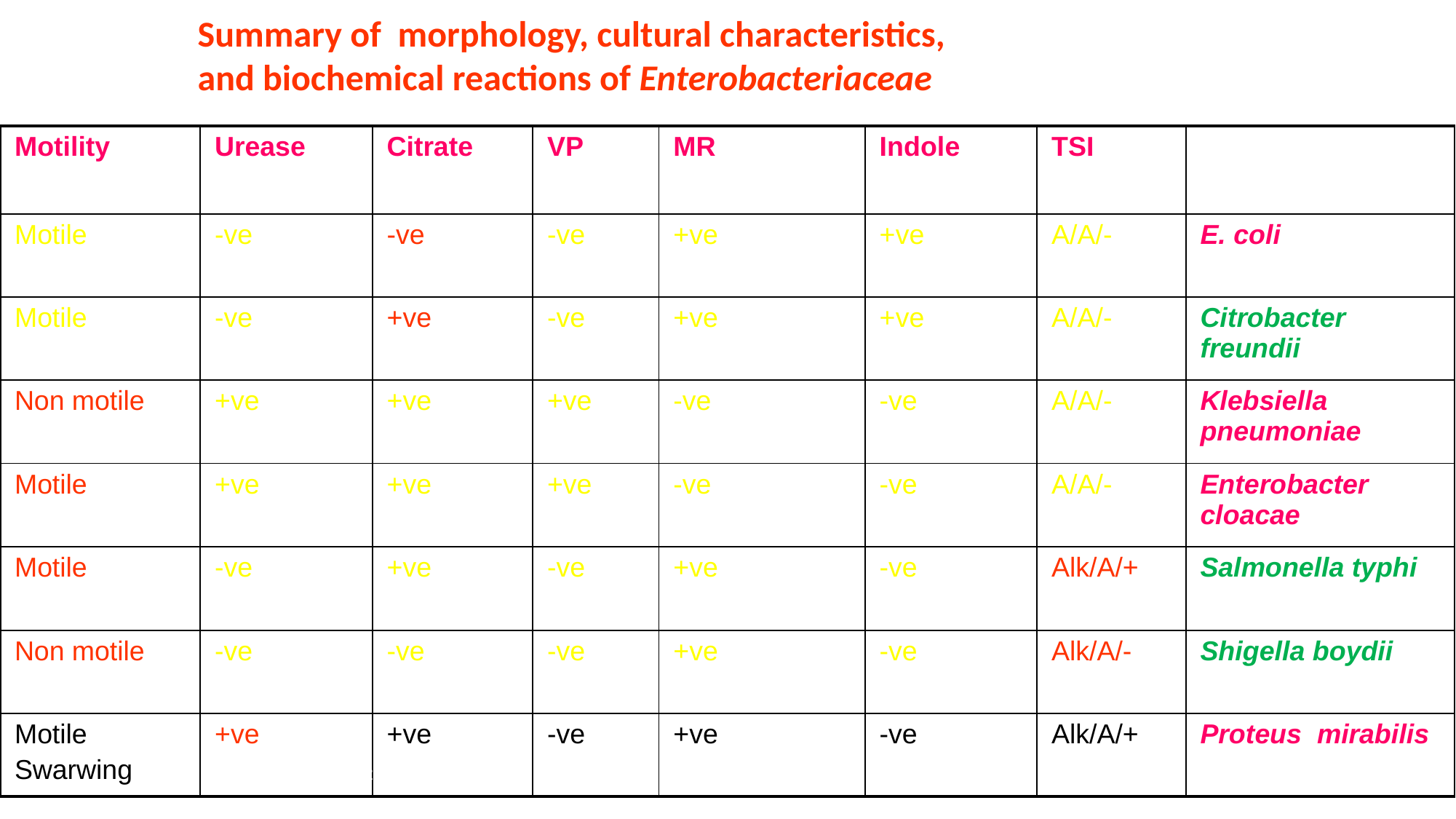

Summary of  morphology, cultural characteristics,
and biochemical reactions of Enterobacteriaceae
| Motility | Urease | Citrate | VP | MR | Indole | TSI |  |
| --- | --- | --- | --- | --- | --- | --- | --- |
| Motile | -ve | -ve | -ve | +ve | +ve | A/A/- | E. coli |
| Motile | -ve | +ve | -ve | +ve | +ve | A/A/- | Citrobacter freundii |
| Non motile | +ve | +ve | +ve | -ve | -ve | A/A/- | Klebsiella pneumoniae |
| Motile | +ve | +ve | +ve | -ve | -ve | A/A/- | Enterobacter cloacae |
| Motile | -ve | +ve | -ve | +ve | -ve | Alk/A/+ | Salmonella typhi |
| Non motile | -ve | -ve | -ve | +ve | -ve | Alk/A/- | Shigella boydii |
| Motile Swarwing | +ve | +ve | -ve | +ve | -ve | Alk/A/+ | Proteus mirabilis |
5/29/2023
2730